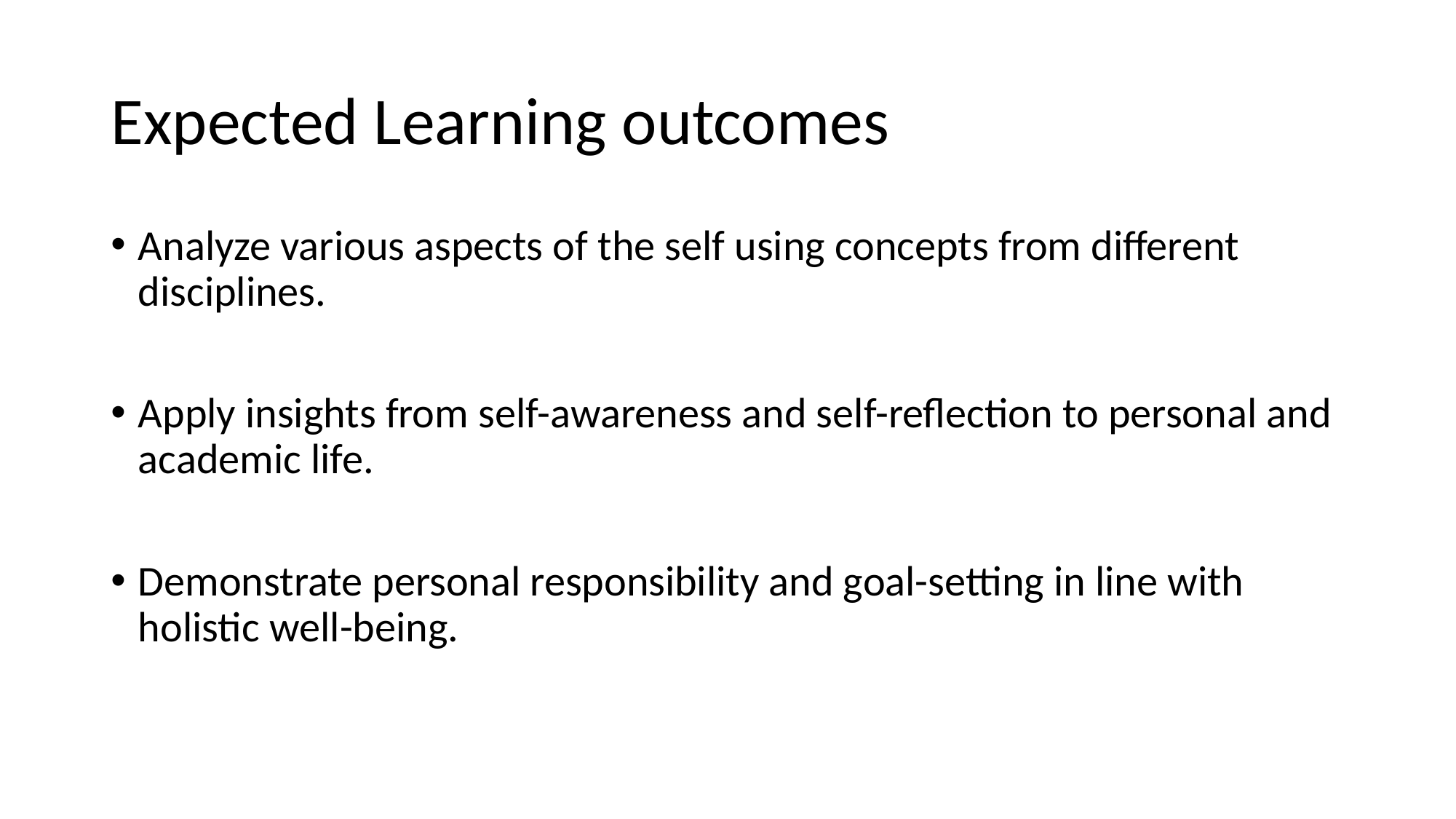

# Expected Learning outcomes
Analyze various aspects of the self using concepts from different disciplines.

Apply insights from self-awareness and self-reflection to personal and academic life.

Demonstrate personal responsibility and goal-setting in line with holistic well-being.